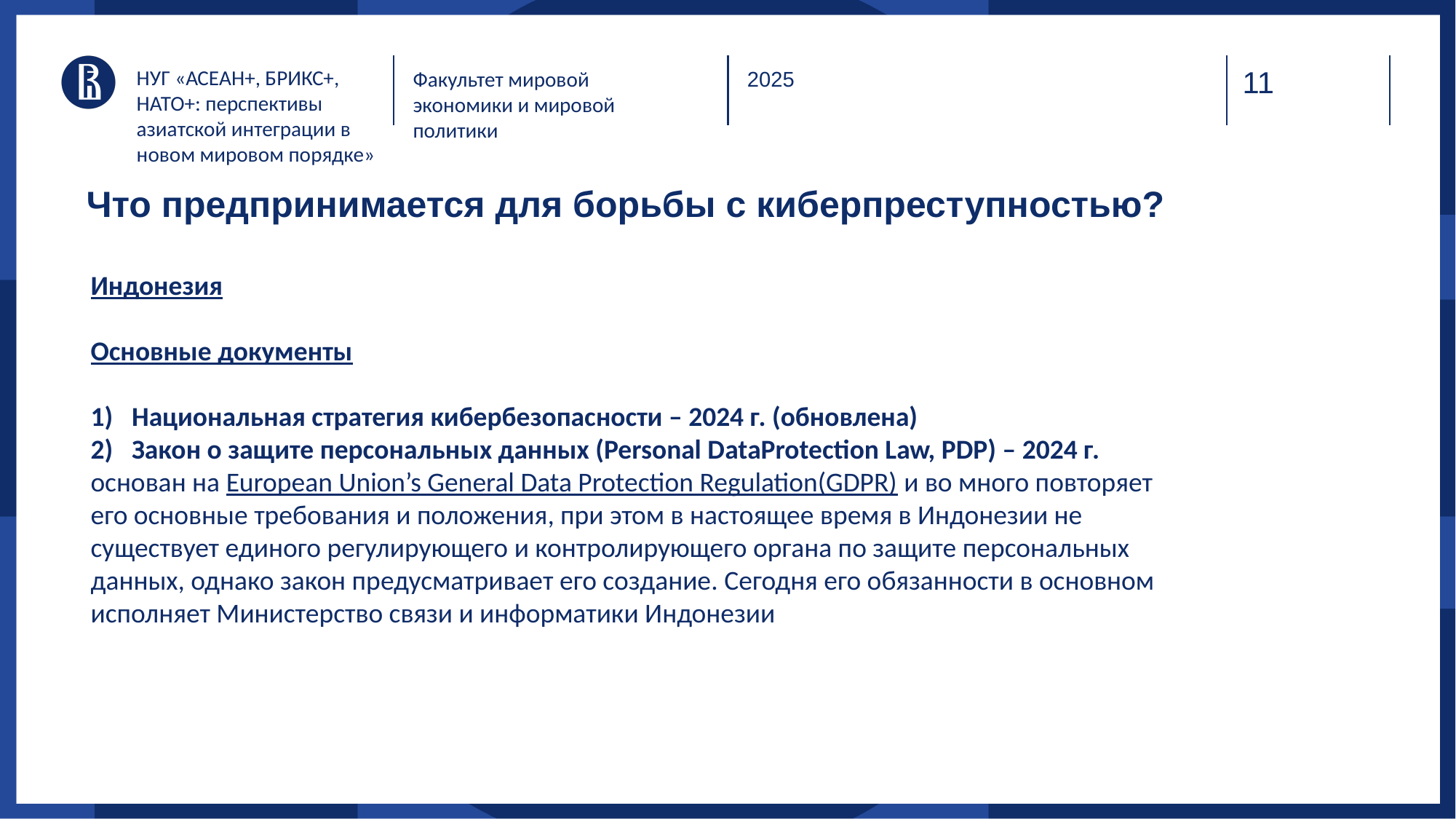

НУГ «АСЕАН+, БРИКС+, НАТО+: перспективы азиатской интеграции в новом мировом порядке»

Факультет мировой экономики и мировой политики

2025
Что предпринимается для борьбы с киберпреступностью?
Индонезия

Основные документы

Национальная стратегия кибербезопасности – 2024 г. (обновлена)
Закон о защите персональных данных (Personal DataProtection Law, PDP) – 2024 г.
основан на European Union’s General Data Protection Regulation(GDPR) и во много повторяет его основные требования и положения, при этом в настоящее время в Индонезии не существует единого регулирующего и контролирующего органа по защите персональных данных, однако закон предусматривает его создание. Сегодня его обязанности в основном исполняет Министерство связи и информатики Индонезии